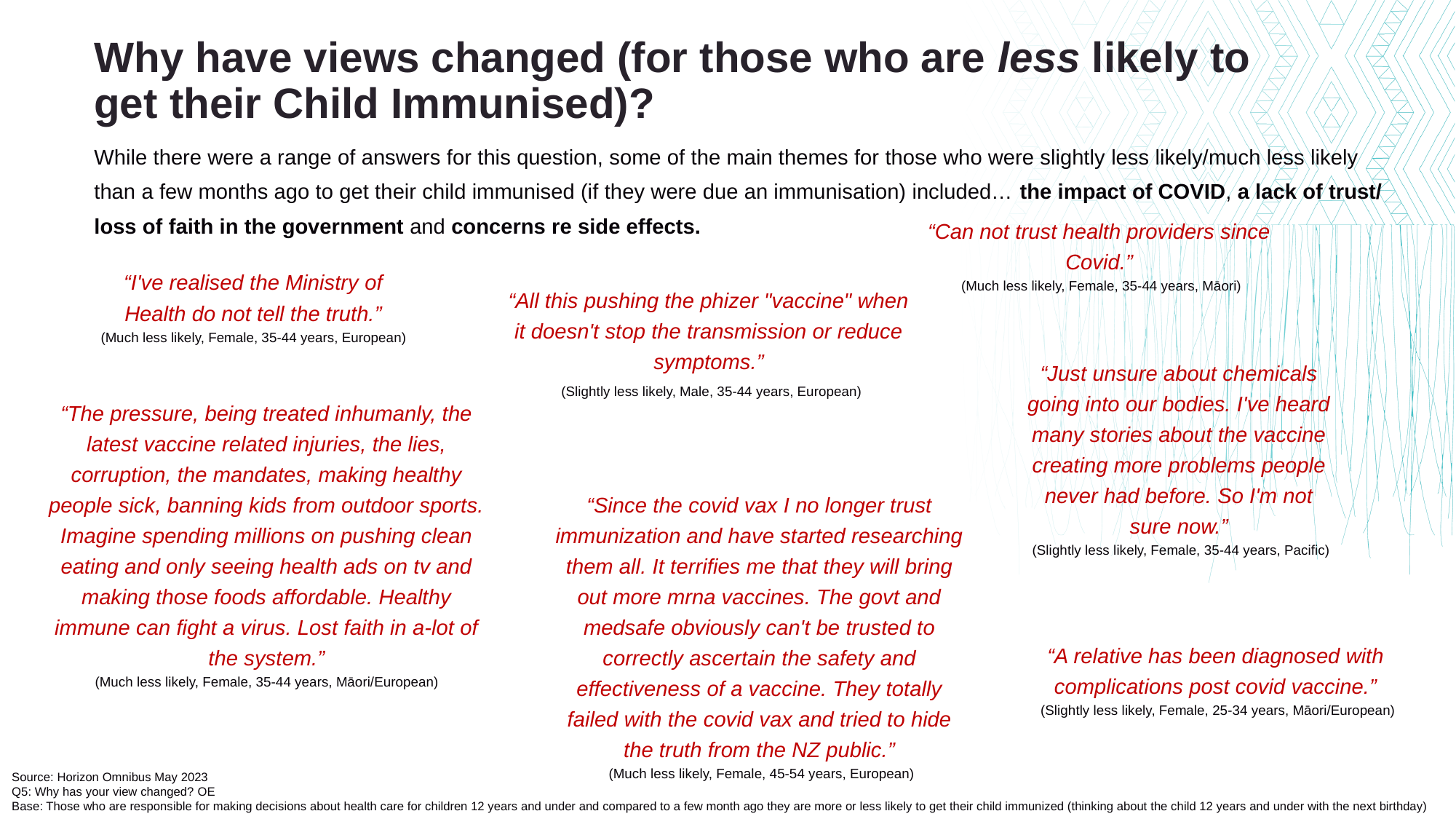

Why have views changed (for those who are less likely to get their Child Immunised)?
While there were a range of answers for this question, some of the main themes for those who were slightly less likely/much less likely than a few months ago to get their child immunised (if they were due an immunisation) included… the impact of COVID, a lack of trust/ loss of faith in the government and concerns re side effects.
“Can not trust health providers since Covid.”
 (Much less likely, Female, 35-44 years, Māori)
“I've realised the Ministry of Health do not tell the truth.”
(Much less likely, Female, 35-44 years, European)
“All this pushing the phizer "vaccine" when it doesn't stop the transmission or reduce symptoms.”
 (Slightly less likely, Male, 35-44 years, European)
“Just unsure about chemicals going into our bodies. I've heard many stories about the vaccine creating more problems people never had before. So I'm not sure now.”
 (Slightly less likely, Female, 35-44 years, Pacific)
“The pressure, being treated inhumanly, the latest vaccine related injuries, the lies, corruption, the mandates, making healthy people sick, banning kids from outdoor sports. Imagine spending millions on pushing clean eating and only seeing health ads on tv and making those foods affordable. Healthy immune can fight a virus. Lost faith in a-lot of the system.”
(Much less likely, Female, 35-44 years, Māori/European)

“Since the covid vax I no longer trust immunization and have started researching them all. It terrifies me that they will bring out more mrna vaccines. The govt and medsafe obviously can't be trusted to correctly ascertain the safety and effectiveness of a vaccine. They totally failed with the covid vax and tried to hide the truth from the NZ public.”
 (Much less likely, Female, 45-54 years, European)
“A relative has been diagnosed with complications post covid vaccine.”
 (Slightly less likely, Female, 25-34 years, Māori/European)
Source: Horizon Omnibus May 2023
Q5: Why has your view changed? OE
Base: Those who are responsible for making decisions about health care for children 12 years and under and compared to a few month ago they are more or less likely to get their child immunized (thinking about the child 12 years and under with the next birthday)